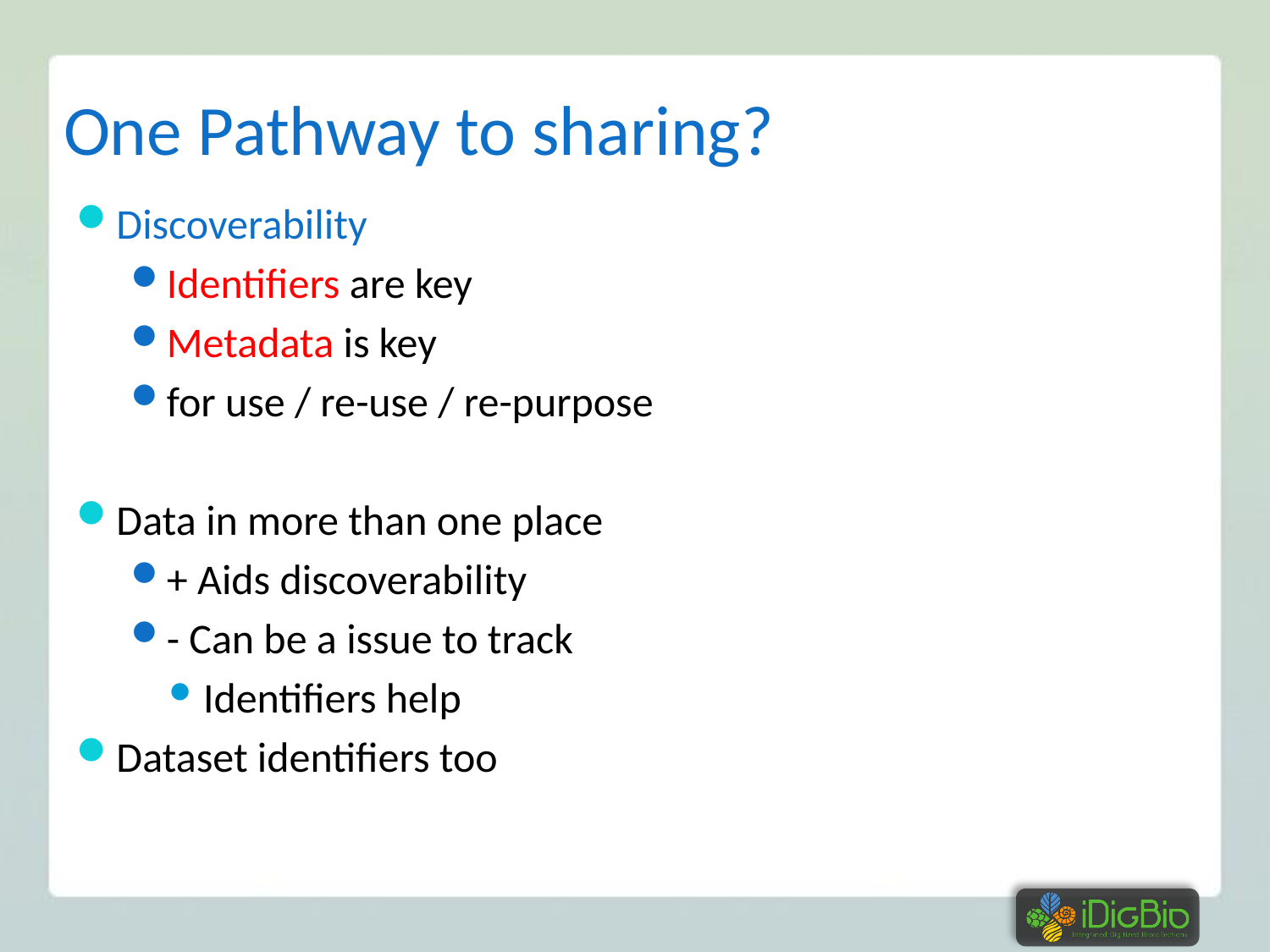

# One Pathway to sharing?
Discoverability
Identifiers are key
Metadata is key
for use / re-use / re-purpose

Data in more than one place
+ Aids discoverability
- Can be a issue to track
Identifiers help
Dataset identifiers too